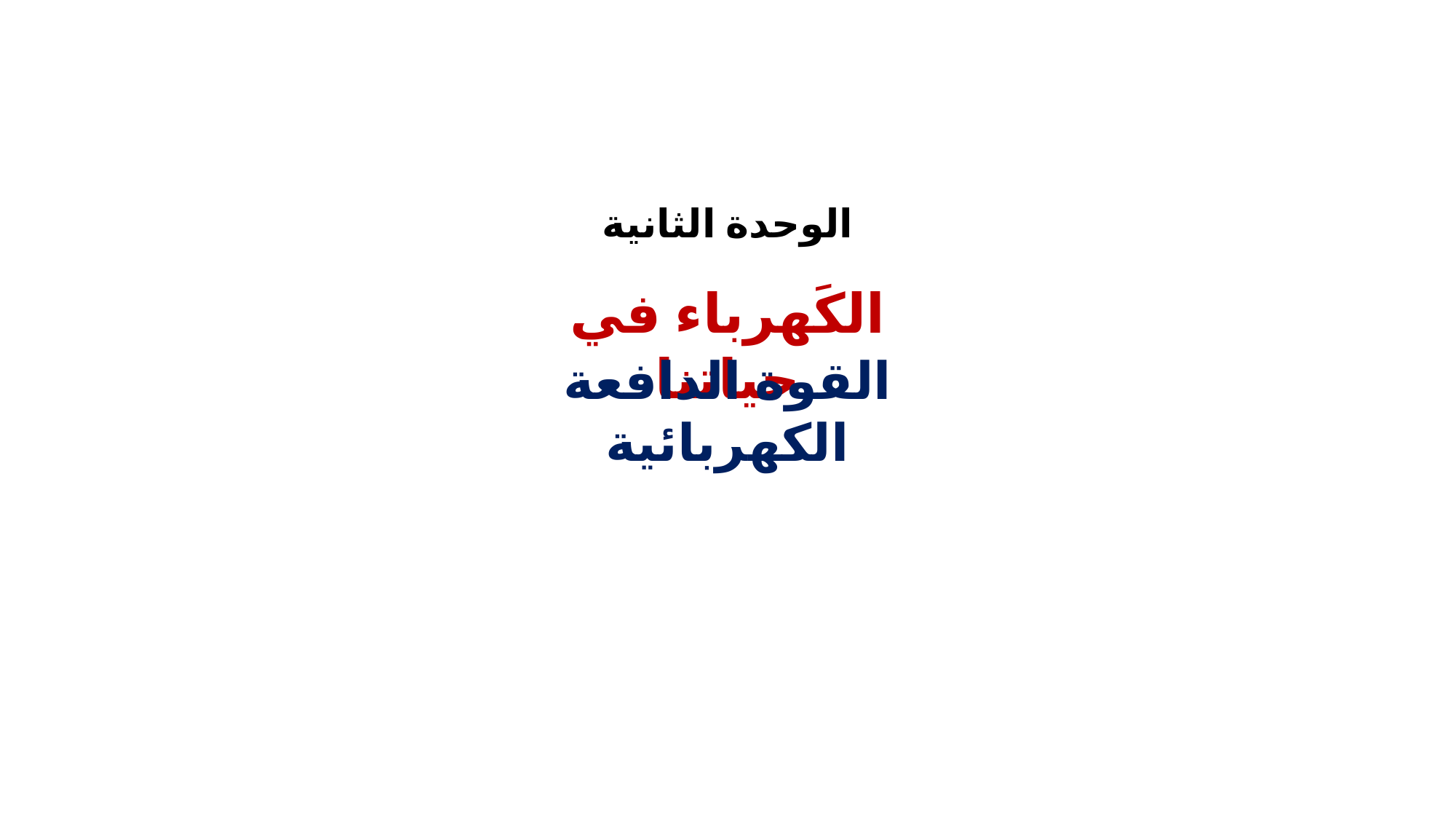

الوحدة الثانية
الكَهرباء في حياتنا
القوة الدافعة الكهربائية